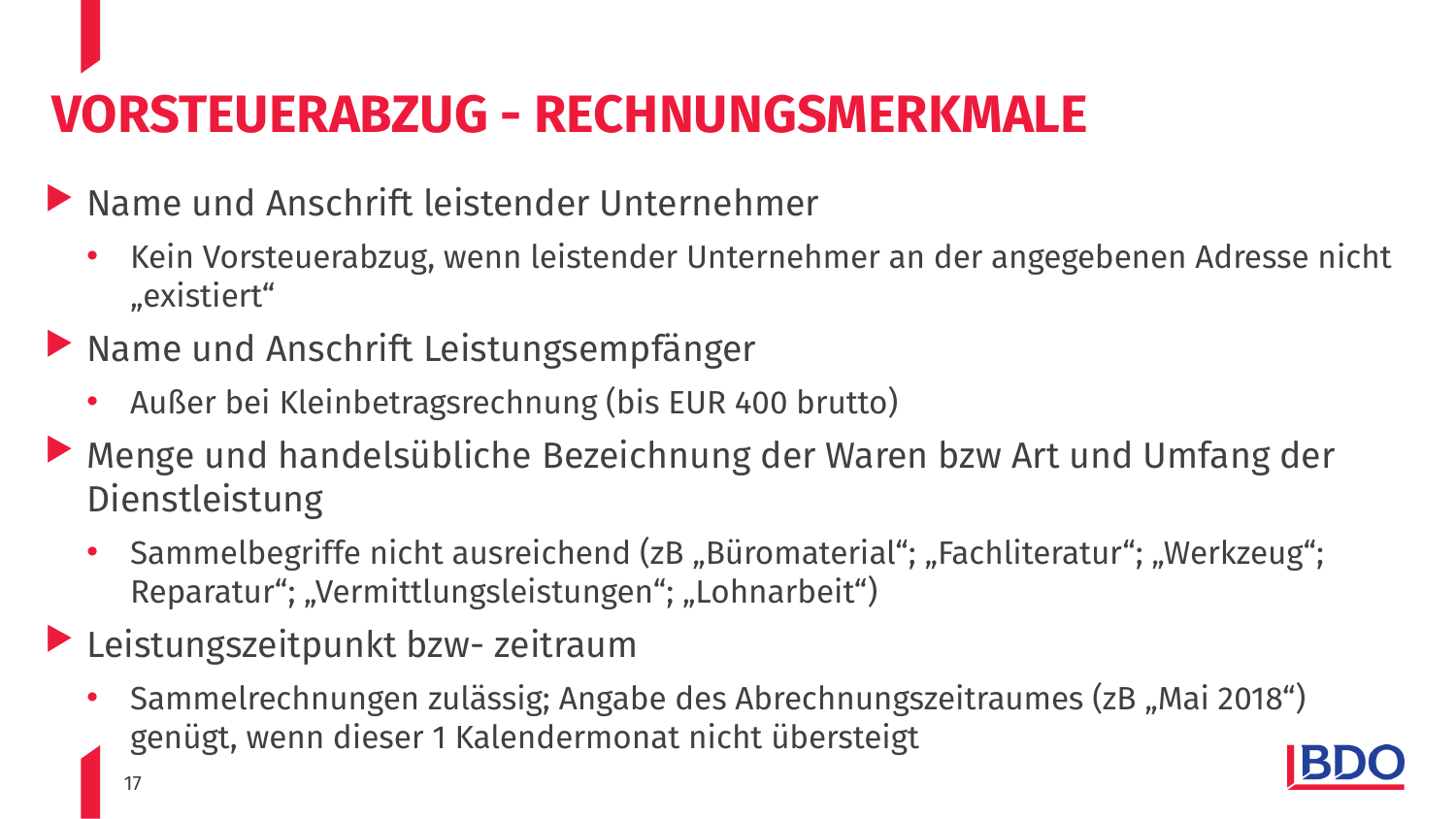

# Vorsteuerabzug - Rechnungsmerkmale
Name und Anschrift leistender Unternehmer
Kein Vorsteuerabzug, wenn leistender Unternehmer an der angegebenen Adresse nicht „existiert“
Name und Anschrift Leistungsempfänger
Außer bei Kleinbetragsrechnung (bis EUR 400 brutto)
Menge und handelsübliche Bezeichnung der Waren bzw Art und Umfang der Dienstleistung
Sammelbegriffe nicht ausreichend (zB „Büromaterial“; „Fachliteratur“; „Werkzeug“; Reparatur“; „Vermittlungsleistungen“; „Lohnarbeit“)
Leistungszeitpunkt bzw- zeitraum
Sammelrechnungen zulässig; Angabe des Abrechnungszeitraumes (zB „Mai 2018“) genügt, wenn dieser 1 Kalendermonat nicht übersteigt